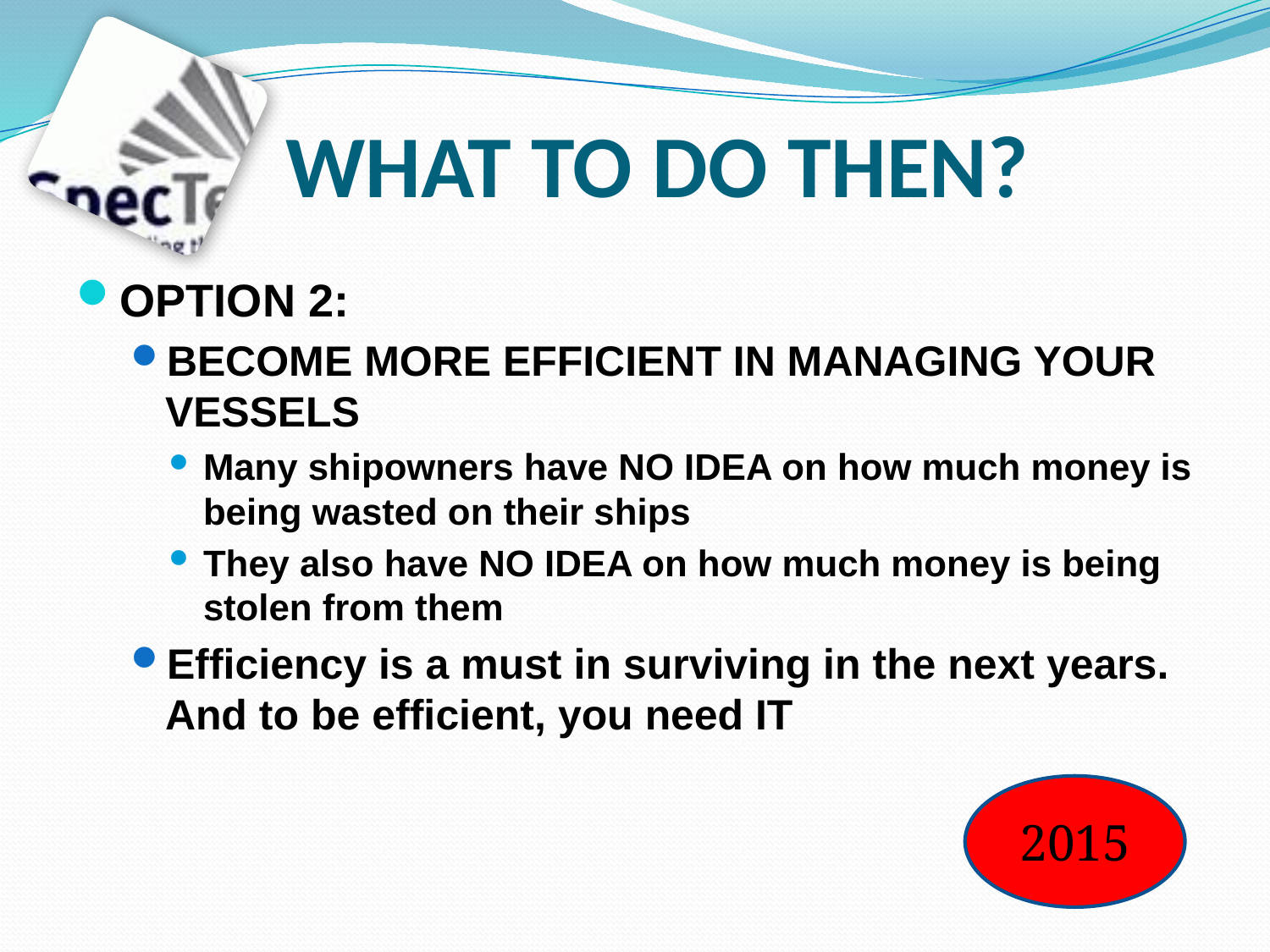

# WHAT TO DO THEN?
OPTION 2:
BECOME MORE EFFICIENT IN MANAGING YOUR VESSELS
Many shipowners have NO IDEA on how much money is being wasted on their ships
They also have NO IDEA on how much money is being stolen from them
Efficiency is a must in surviving in the next years. And to be efficient, you need IT

2015